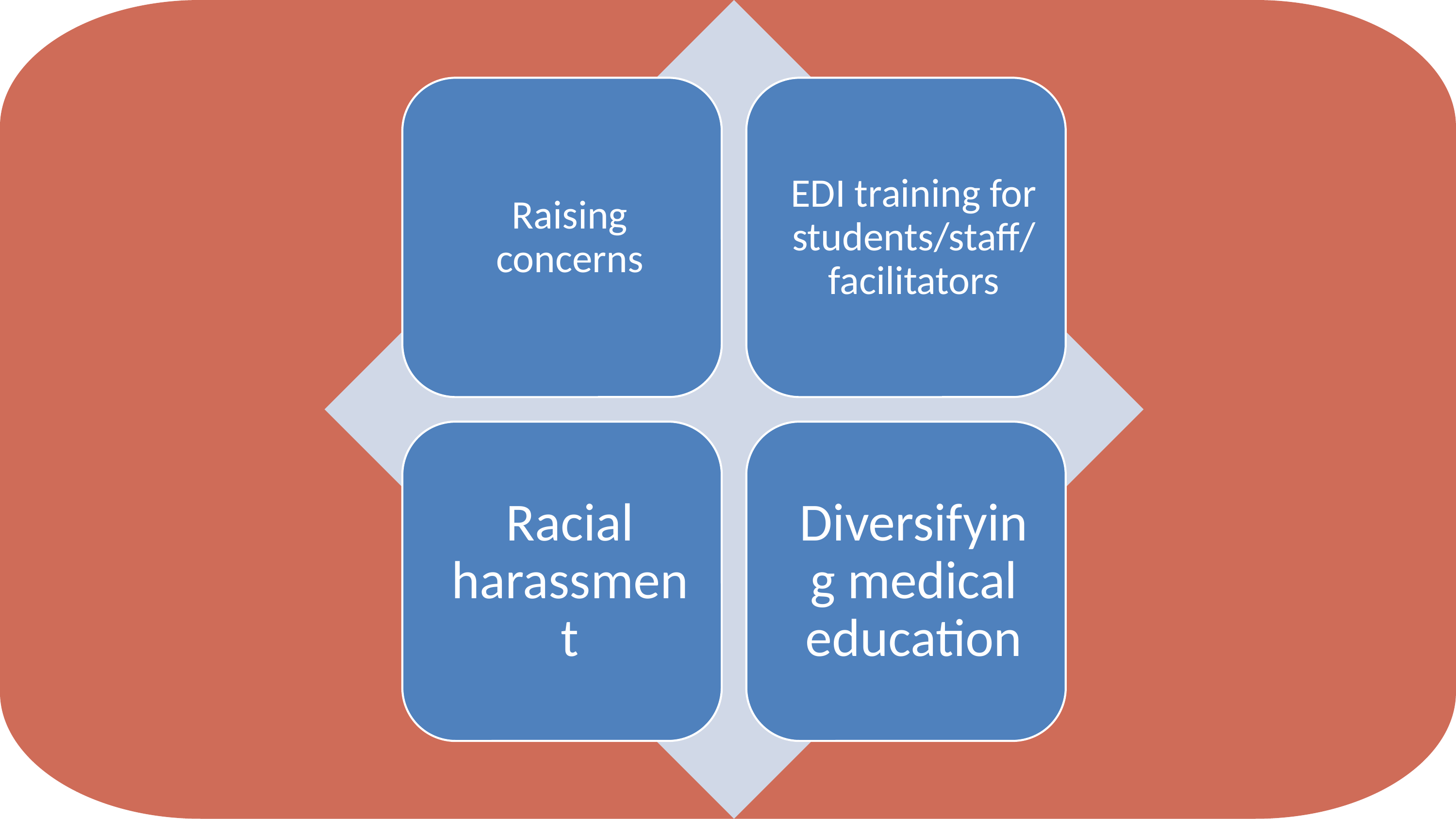

Raising concerns
EDI training for students/staff/facilitators
Racial harassment
Diversifying medical education